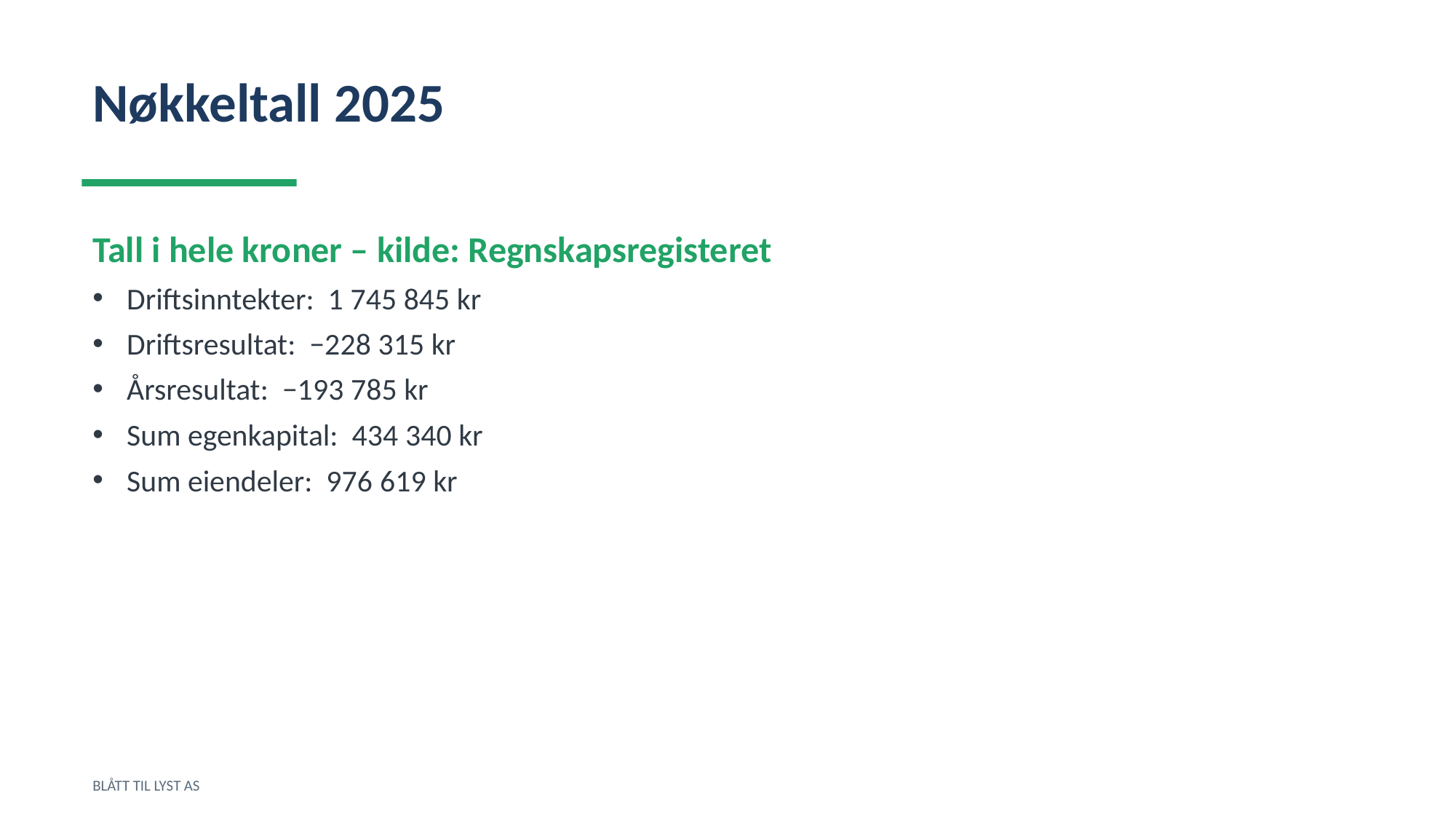

Nøkkeltall 2025

Tall i hele kroner – kilde: Regnskapsregisteret
Driftsinntekter:  1 745 845 kr
Driftsresultat:  −228 315 kr
Årsresultat:  −193 785 kr
Sum egenkapital:  434 340 kr
Sum eiendeler:  976 619 kr
BLÅTT TIL LYST AS